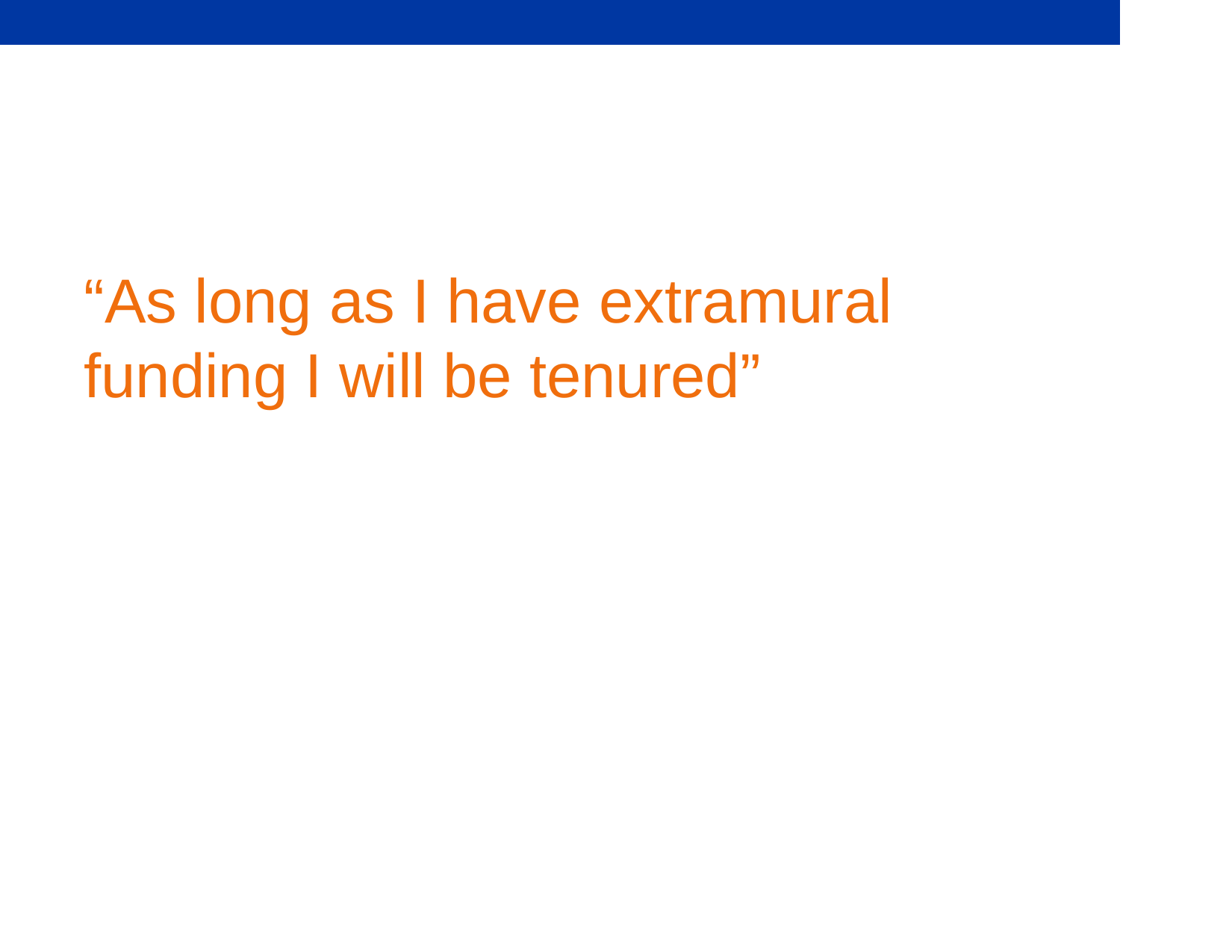

# “As long as I have extramural funding I will be tenured”